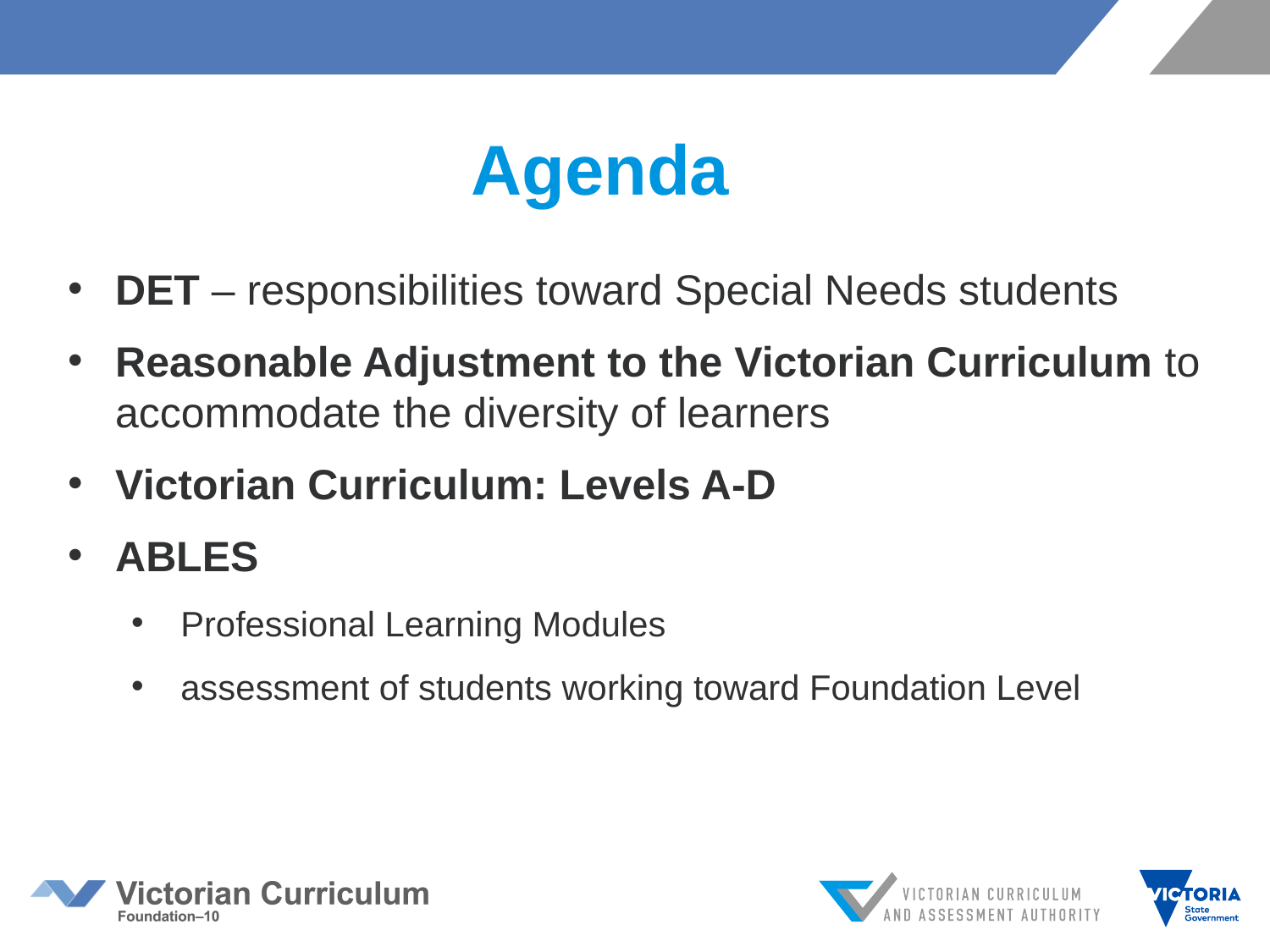

# Agenda
DET – responsibilities toward Special Needs students
Reasonable Adjustment to the Victorian Curriculum to accommodate the diversity of learners
Victorian Curriculum: Levels A-D
ABLES
 Professional Learning Modules
 assessment of students working toward Foundation Level